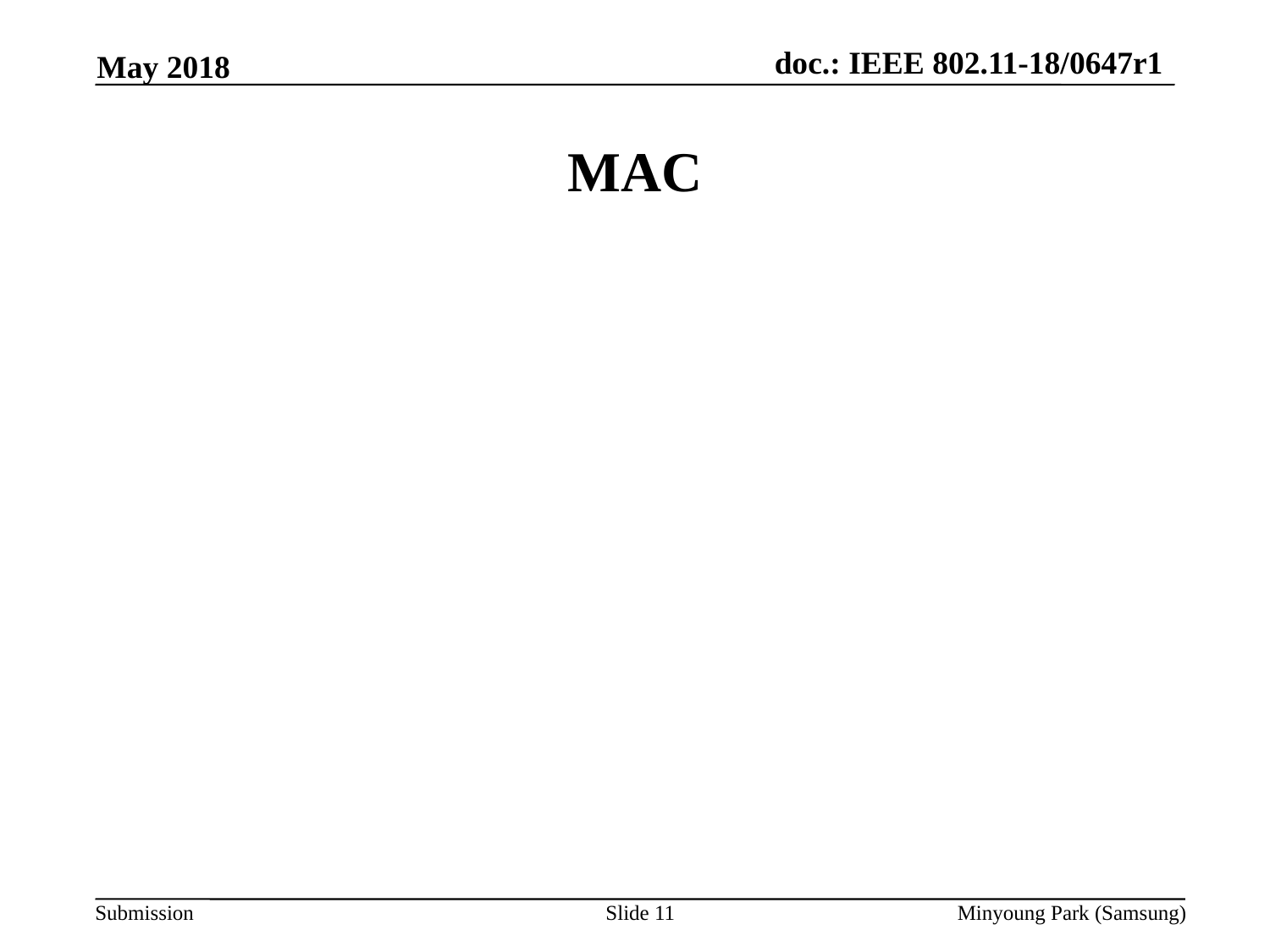

May 2018
# MAC
Slide 11
Minyoung Park (Samsung)